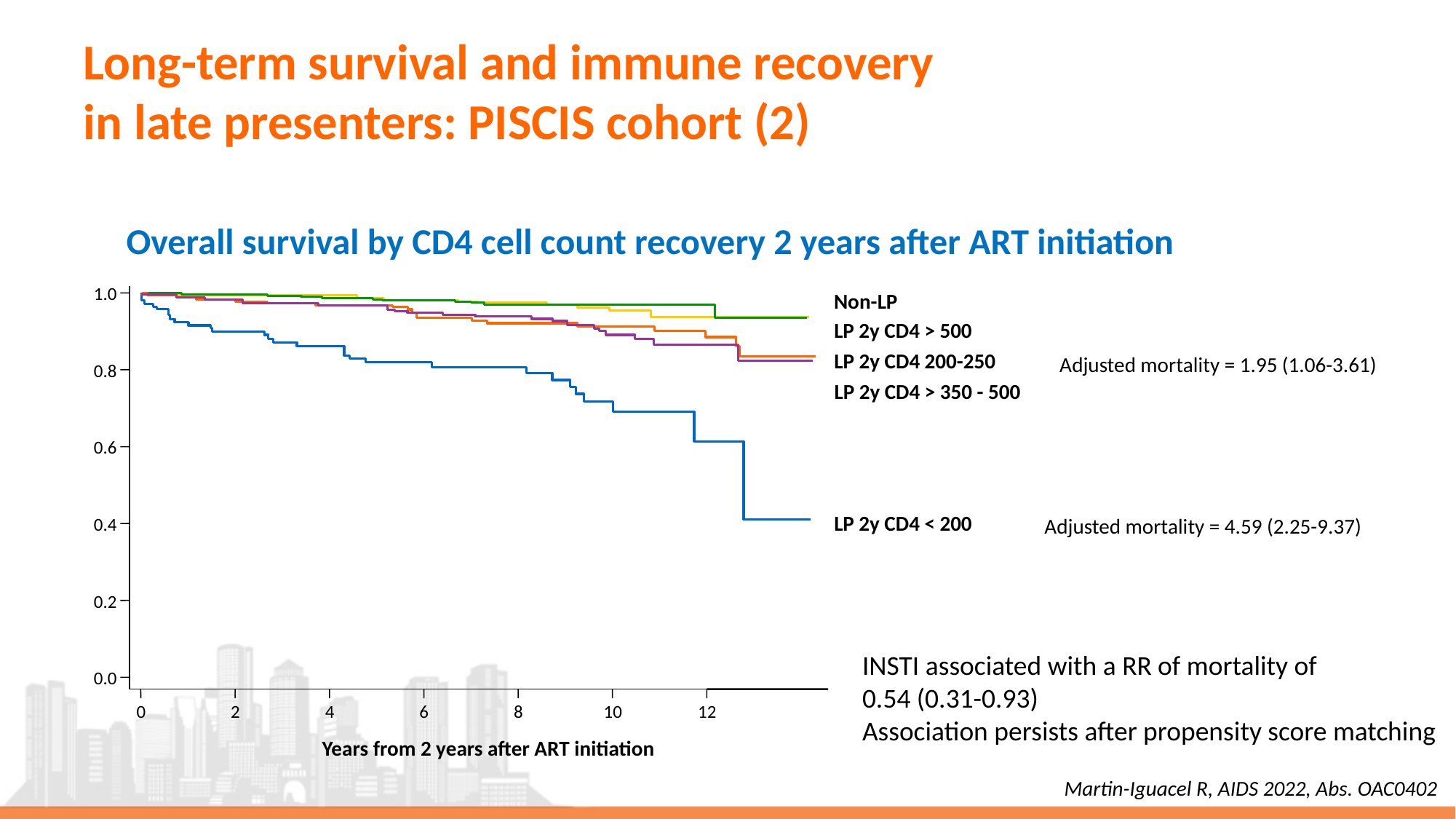

# Long-term survival and immune recovery in late presenters: PISCIS cohort (2)
Overall survival by CD4 cell count recovery 2 years after ART initiation
1.0
Non-LP

LP 2y CD4 > 500
LP 2y CD4 200-250
Adjusted mortality = 1.95 (1.06-3.61)
0.8
LP 2y CD4 > 350 - 500
0.6
LP 2y CD4 < 200
Adjusted mortality = 4.59 (2.25-9.37)
0.4
0.2
INSTI associated with a RR of mortality of
0.54 (0.31-0.93)
Association persists after propensity score matching
0.0

0
2
4
6
8
10
12
Years from 2 years after ART initiation
Martin-Iguacel R, AIDS 2022, Abs. OAC0402